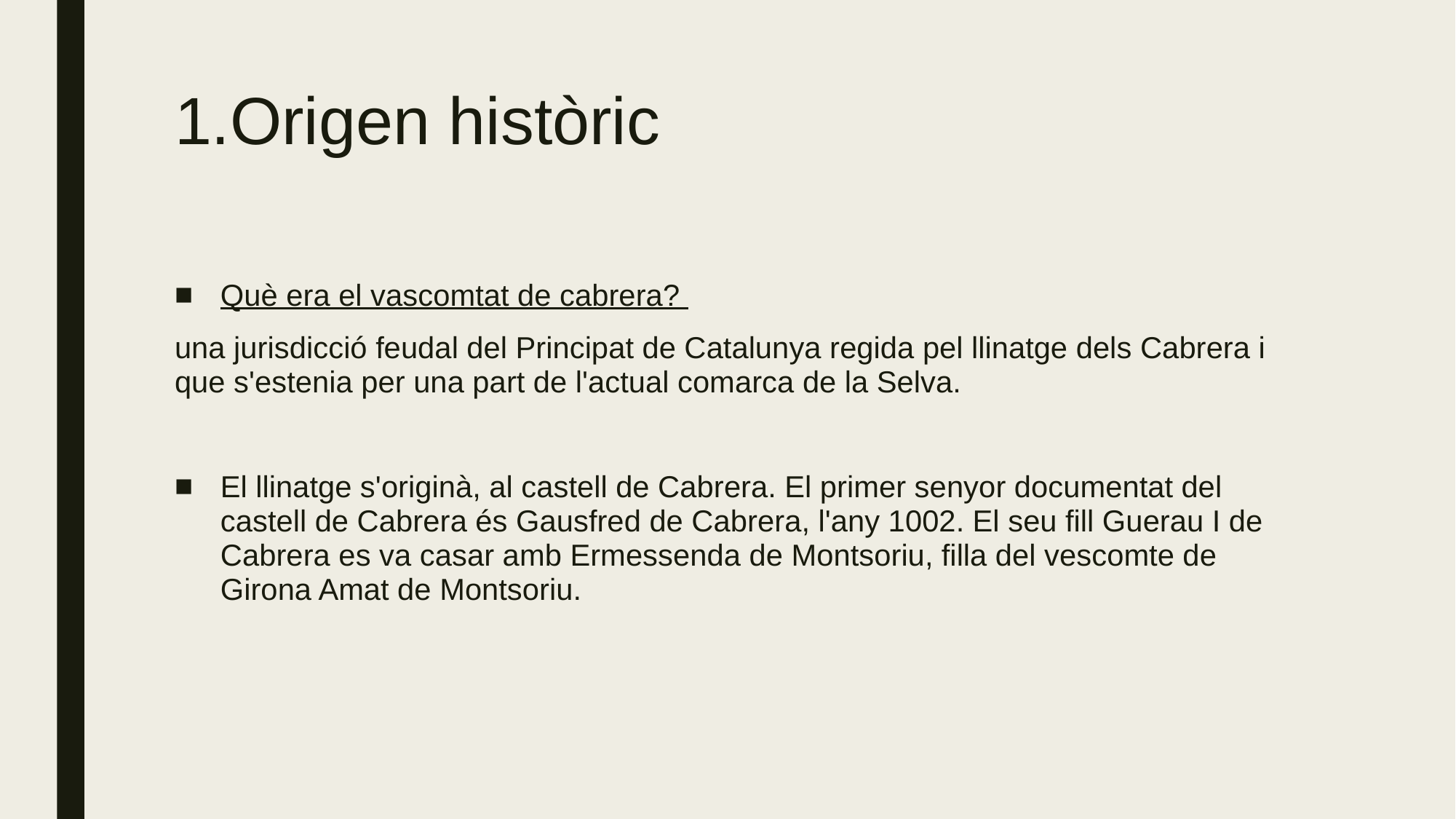

# 1.Origen històric
Què era el vascomtat de cabrera?
una jurisdicció feudal del Principat de Catalunya regida pel llinatge dels Cabrera i que s'estenia per una part de l'actual comarca de la Selva.

El llinatge s'originà, al castell de Cabrera. El primer senyor documentat del castell de Cabrera és Gausfred de Cabrera, l'any 1002. El seu fill Guerau I de Cabrera es va casar amb Ermessenda de Montsoriu, filla del vescomte de Girona Amat de Montsoriu.